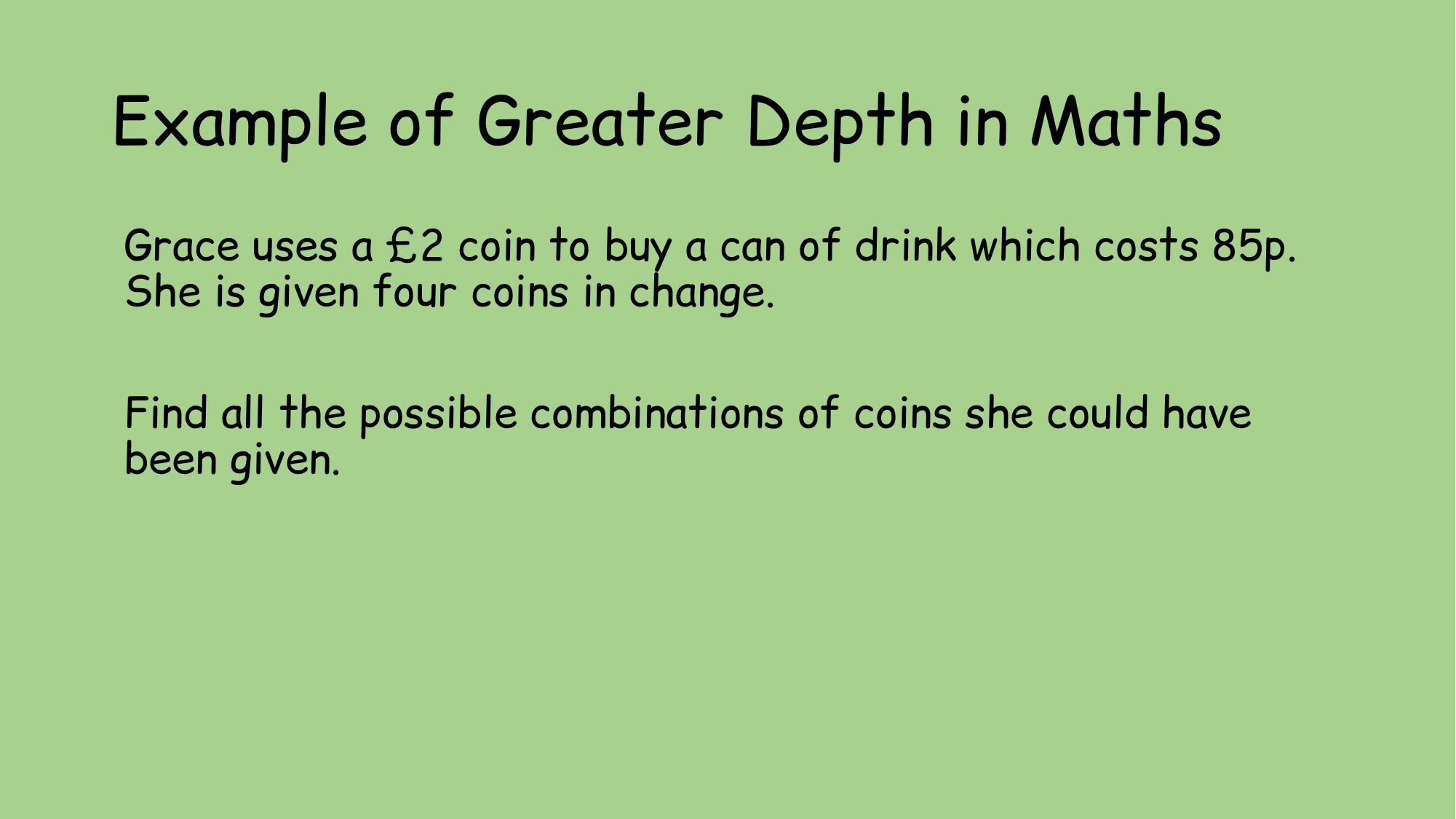

# Example of Greater Depth in Maths
Grace uses a £2 coin to buy a can of drink which costs 85p. She is given four coins in change.

Find all the possible combinations of coins she could have been given.